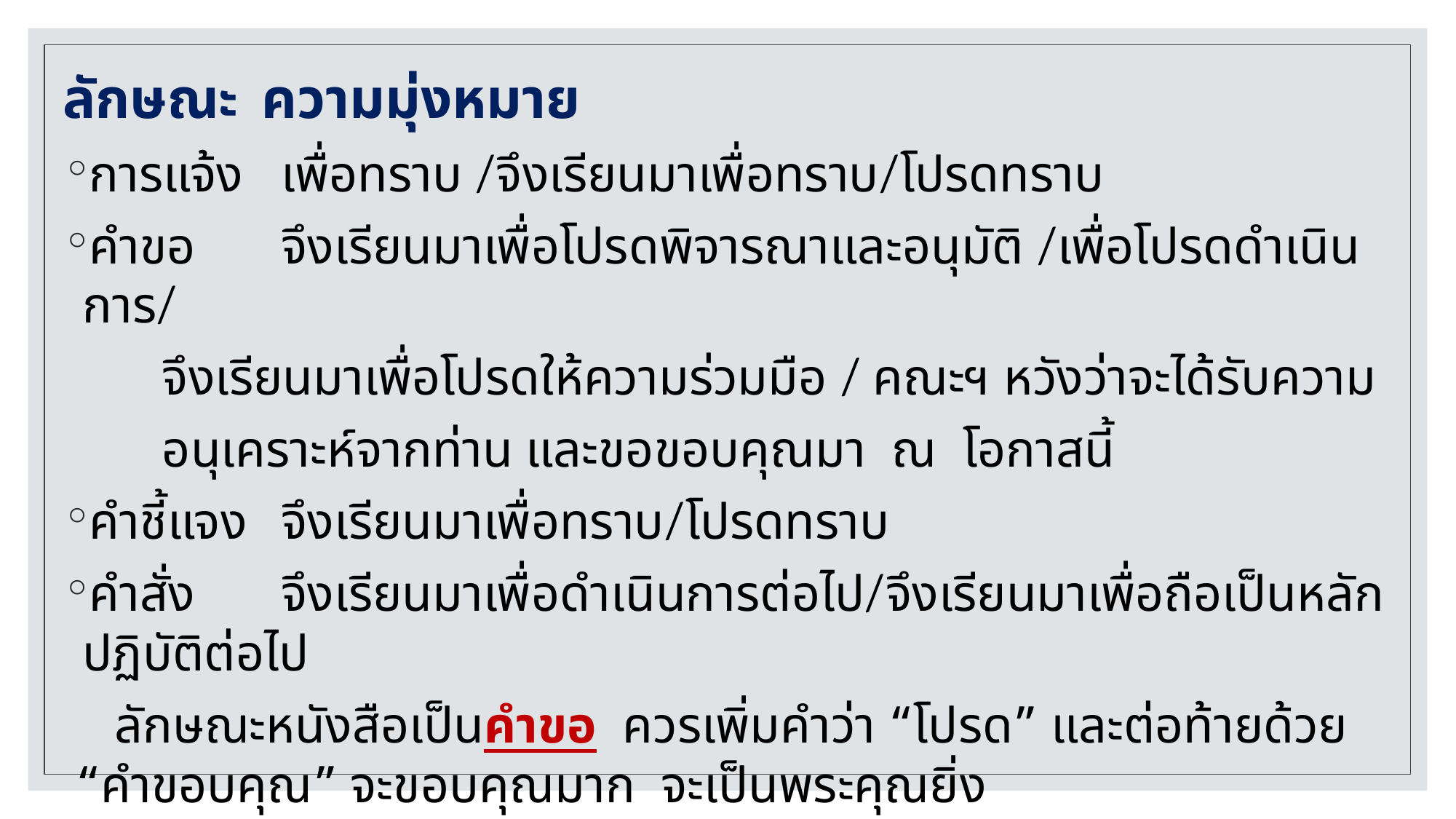

ลักษณะ				ความมุ่งหมาย
การแจ้ง		เพื่อทราบ /จึงเรียนมาเพื่อทราบ/โปรดทราบ
คำขอ			จึงเรียนมาเพื่อโปรดพิจารณาและอนุมัติ /เพื่อโปรดดำเนินการ/
			จึงเรียนมาเพื่อโปรดให้ความร่วมมือ / คณะฯ หวังว่าจะได้รับความ
			อนุเคราะห์จากท่าน และขอขอบคุณมา  ณ  โอกาสนี้
คำชี้แจง		จึงเรียนมาเพื่อทราบ/โปรดทราบ
คำสั่ง			จึงเรียนมาเพื่อดำเนินการต่อไป/จึงเรียนมาเพื่อถือเป็นหลักปฏิบัติต่อไป
    ลักษณะหนังสือเป็นคำขอ  ควรเพิ่มคำว่า “โปรด” และต่อท้ายด้วย “คำขอบคุณ” จะขอบคุณมาก  จะเป็นพระคุณยิ่ง